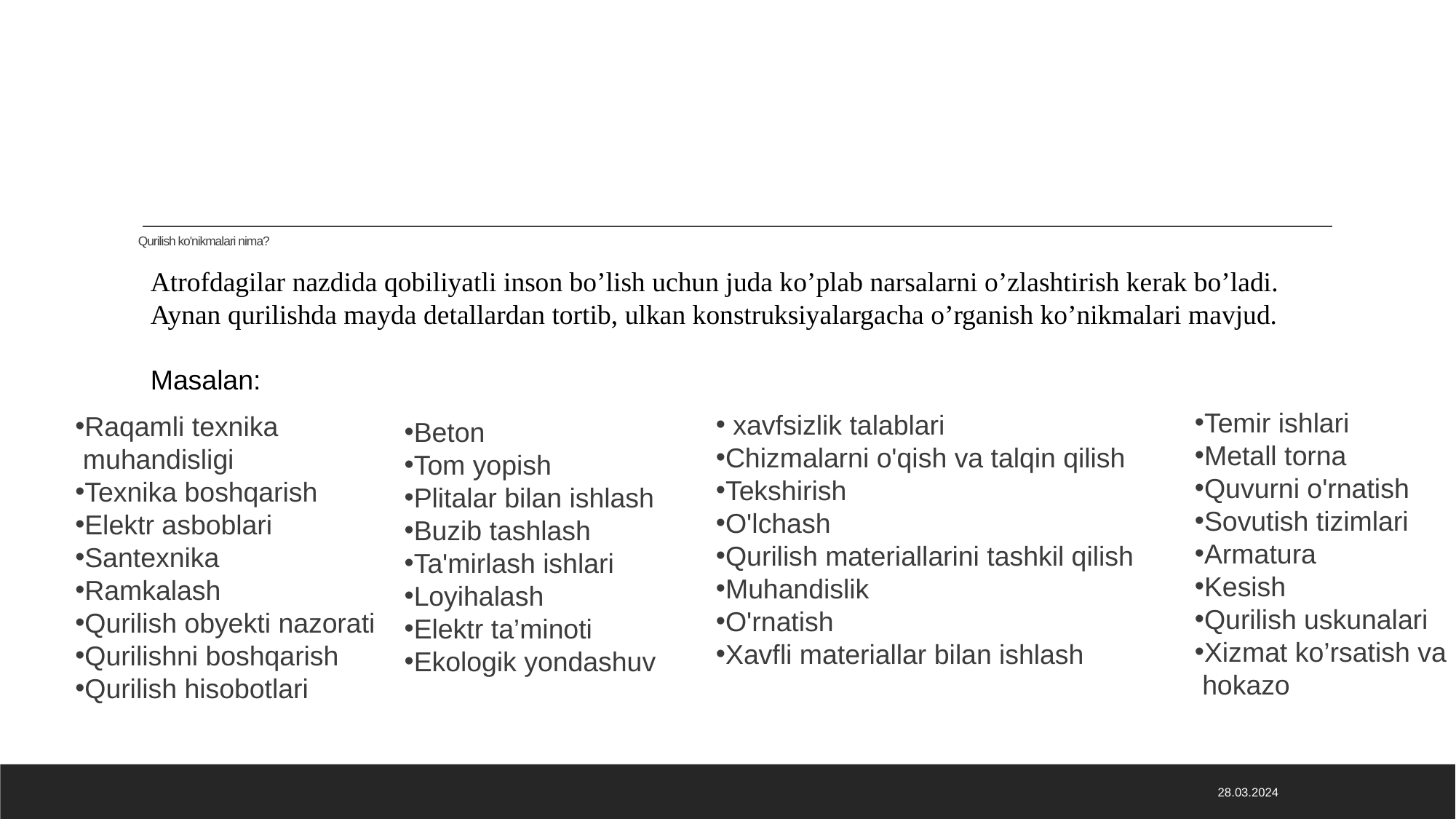

# Qurilish ko'nikmalari nima?
Atrofdagilar nazdida qobiliyatli inson bo’lish uchun juda ko’plab narsalarni o’zlashtirish kerak bo’ladi.
Aynan qurilishda mayda detallardan tortib, ulkan konstruksiyalargacha o’rganish ko’nikmalari mavjud.

Masalan:

Raqamli texnika
 muhandisligi
Texnika boshqarish
Elektr asboblari
Santexnika
Ramkalash
Qurilish obyekti nazorati
Qurilishni boshqarish
Qurilish hisobotlari

Temir ishlari
Metall torna
Quvurni o'rnatish
Sovutish tizimlari
Armatura
Kesish
Qurilish uskunalari
Xizmat ko’rsatish va
 hokazo

 xavfsizlik talablari
Chizmalarni o'qish va talqin qilish
Tekshirish
O'lchash
Qurilish materiallarini tashkil qilish
Muhandislik
O'rnatish
Xavfli materiallar bilan ishlash

Beton
Tom yopish
Plitalar bilan ishlash
Buzib tashlash
Ta'mirlash ishlari
Loyihalash
Elektr ta’minoti
Ekologik yondashuv

28.03.2024